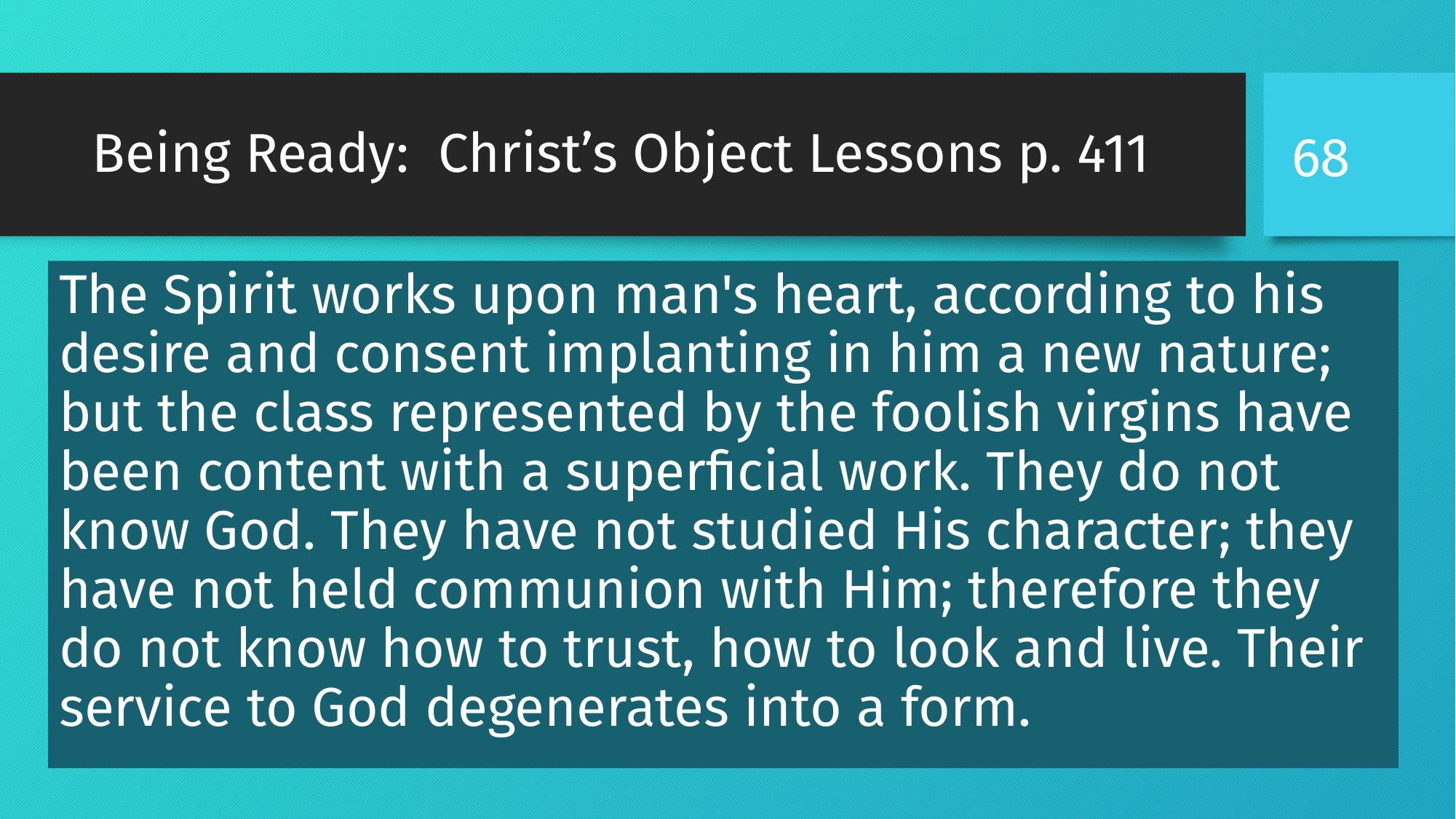

68
# Being Ready:  Christ’s Object Lessons p. 411
The Spirit works upon man's heart, according to his desire and consent implanting in him a new nature; but the class represented by the foolish virgins have been content with a superficial work. They do not know God. They have not studied His character; they have not held communion with Him; therefore they do not know how to trust, how to look and live. Their service to God degenerates into a form.